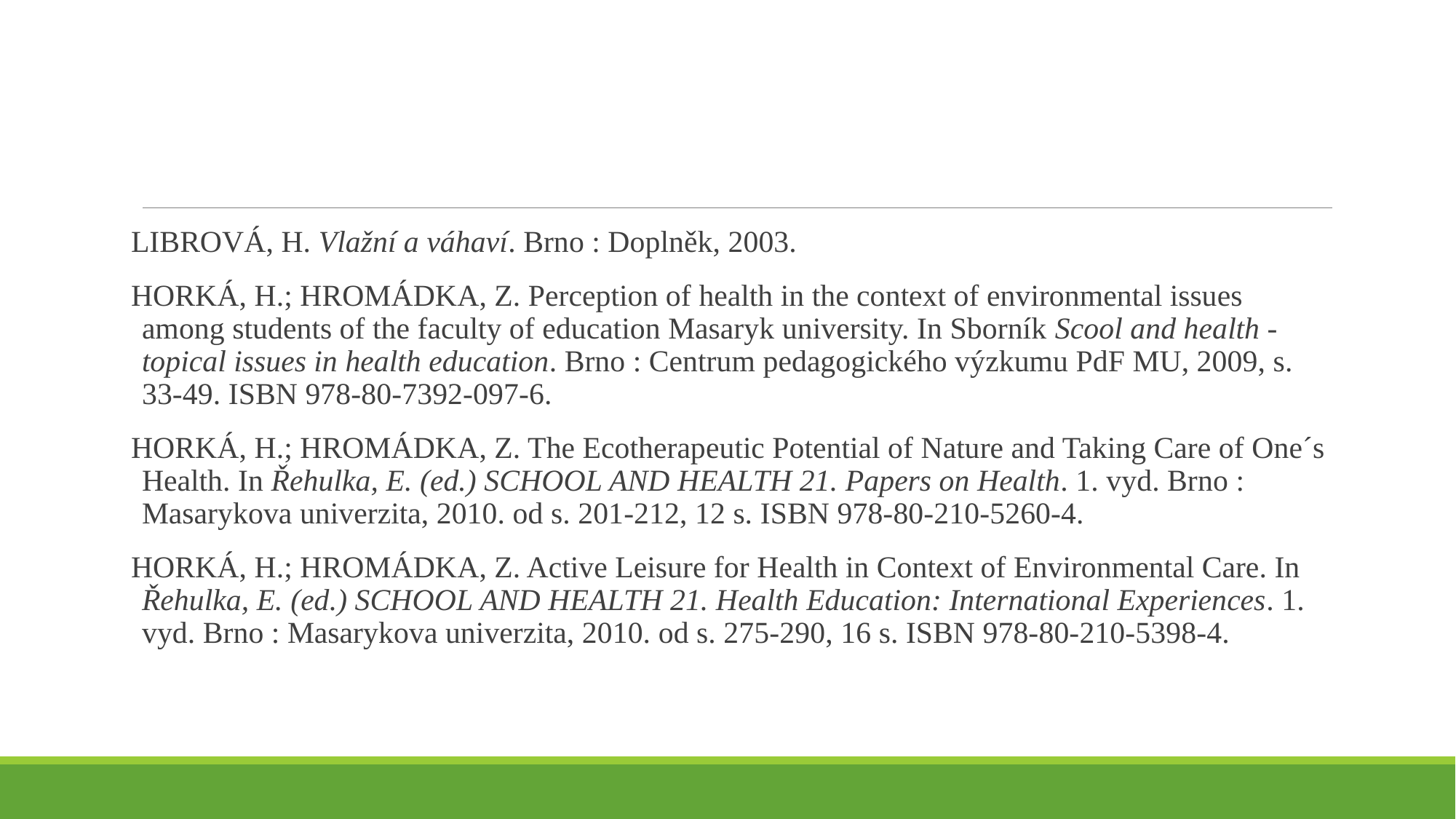

#
LIBROVÁ, H. Vlažní a váhaví. Brno : Doplněk, 2003.
HORKÁ, H.; HROMÁDKA, Z. Perception of health in the context of environmental issues among students of the faculty of education Masaryk university. In Sborník Scool and health - topical issues in health education. Brno : Centrum pedagogického výzkumu PdF MU, 2009, s. 33-49. ISBN 978-80-7392-097-6.
HORKÁ, H.; HROMÁDKA, Z. The Ecotherapeutic Potential of Nature and Taking Care of One´s Health. In Řehulka, E. (ed.) SCHOOL AND HEALTH 21. Papers on Health. 1. vyd. Brno : Masarykova univerzita, 2010. od s. 201-212, 12 s. ISBN 978-80-210-5260-4.
HORKÁ, H.; HROMÁDKA, Z. Active Leisure for Health in Context of Environmental Care. In Řehulka, E. (ed.) SCHOOL AND HEALTH 21. Health Education: International Experiences. 1. vyd. Brno : Masarykova univerzita, 2010. od s. 275-290, 16 s. ISBN 978-80-210-5398-4.